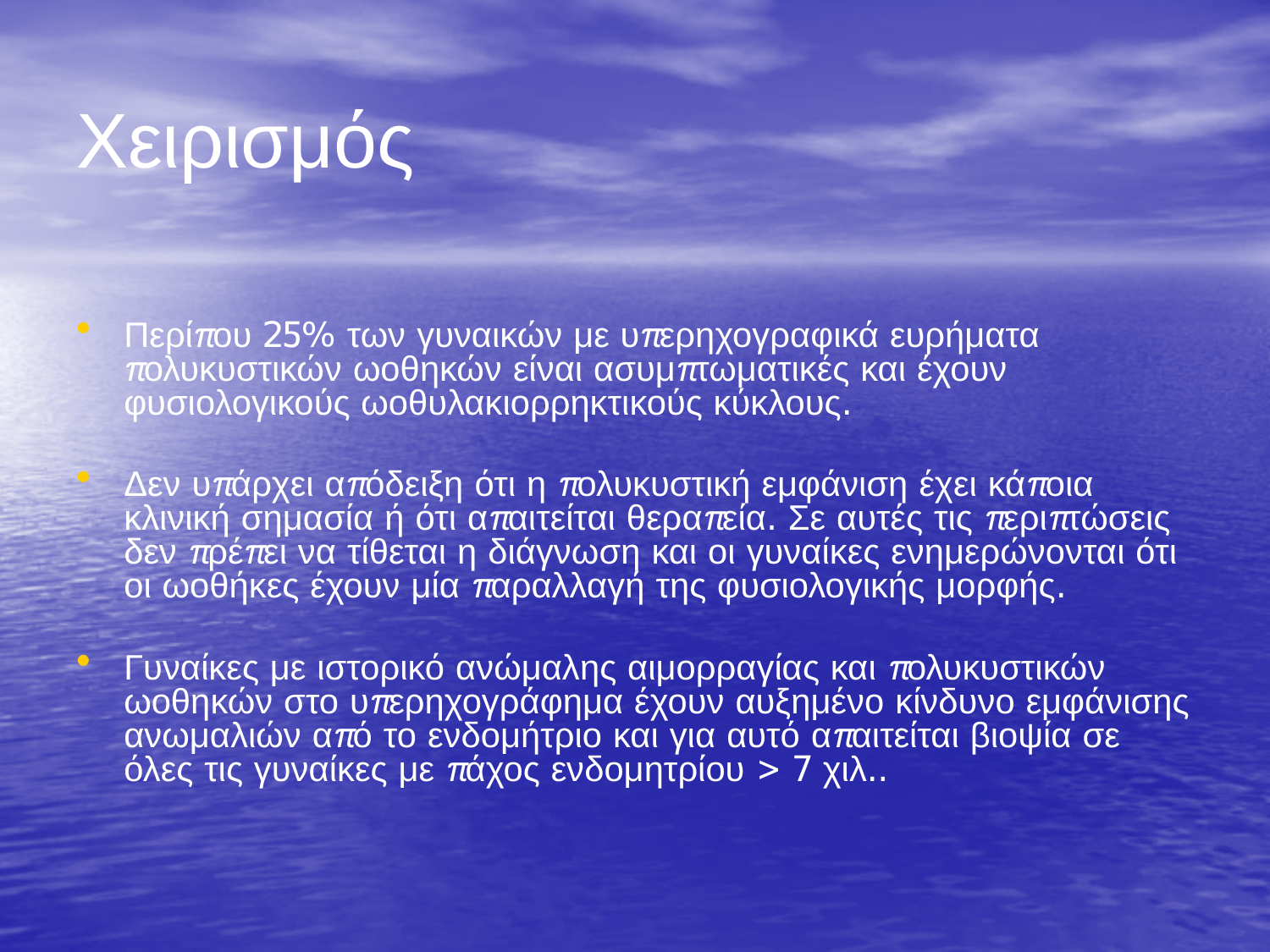

# Χειρισμός

Περίπου 25% των γυναικών με υπερηχογραφικά ευρήματα πολυκυστικών ωοθηκών είναι ασυμπτωματικές και έχουν φυσιολογικούς ωοθυλακιορρηκτικούς κύκλους.

Δεν υπάρχει απόδειξη ότι η πολυκυστική εμφάνιση έχει κάποια κλινική σημασία ή ότι απαιτείται θεραπεία. Σε αυτές τις περιπτώσεις δεν πρέπει να τίθεται η διάγνωση και οι γυναίκες ενημερώνονται ότι οι ωοθήκες έχουν μία παραλλαγή της φυσιολογικής μορφής.

Γυναίκες με ιστορικό ανώμαλης αιμορραγίας και πολυκυστικών ωοθηκών στο υπερηχογράφημα έχουν αυξημένο κίνδυνο εμφάνισης ανωμαλιών από το ενδομήτριο και για αυτό απαιτείται βιοψία σε όλες τις γυναίκες με πάχος ενδομητρίου > 7 χιλ..